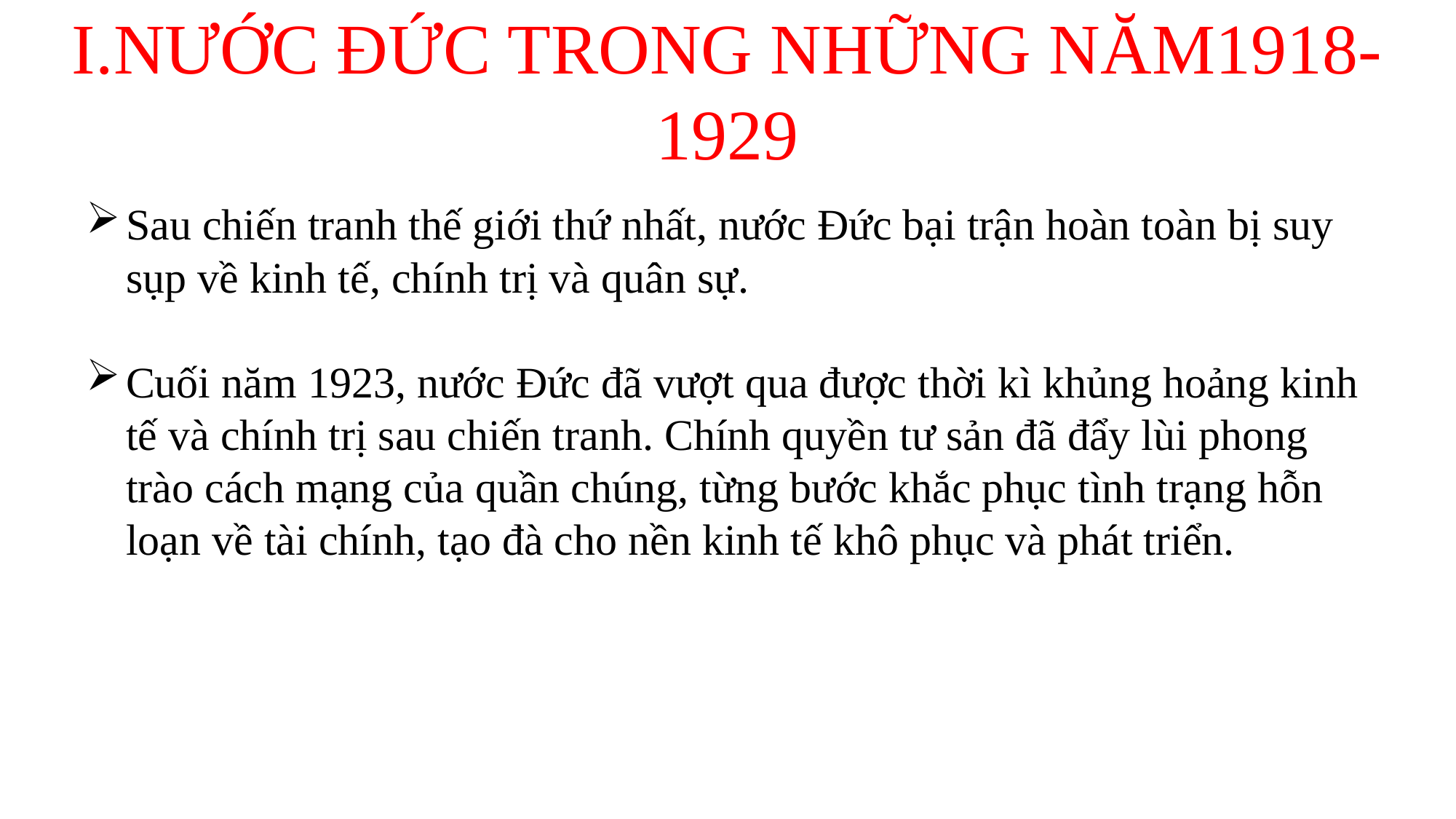

# I.NƯỚC ĐỨC TRONG NHỮNG NĂM1918-1929
Sau chiến tranh thế giới thứ nhất, nước Đức bại trận hoàn toàn bị suy sụp về kinh tế, chính trị và quân sự.

Cuối năm 1923, nước Đức đã vượt qua được thời kì khủng hoảng kinh tế và chính trị sau chiến tranh. Chính quyền tư sản đã đẩy lùi phong trào cách mạng của quần chúng, từng bước khắc phục tình trạng hỗn loạn về tài chính, tạo đà cho nền kinh tế khô phục và phát triển.